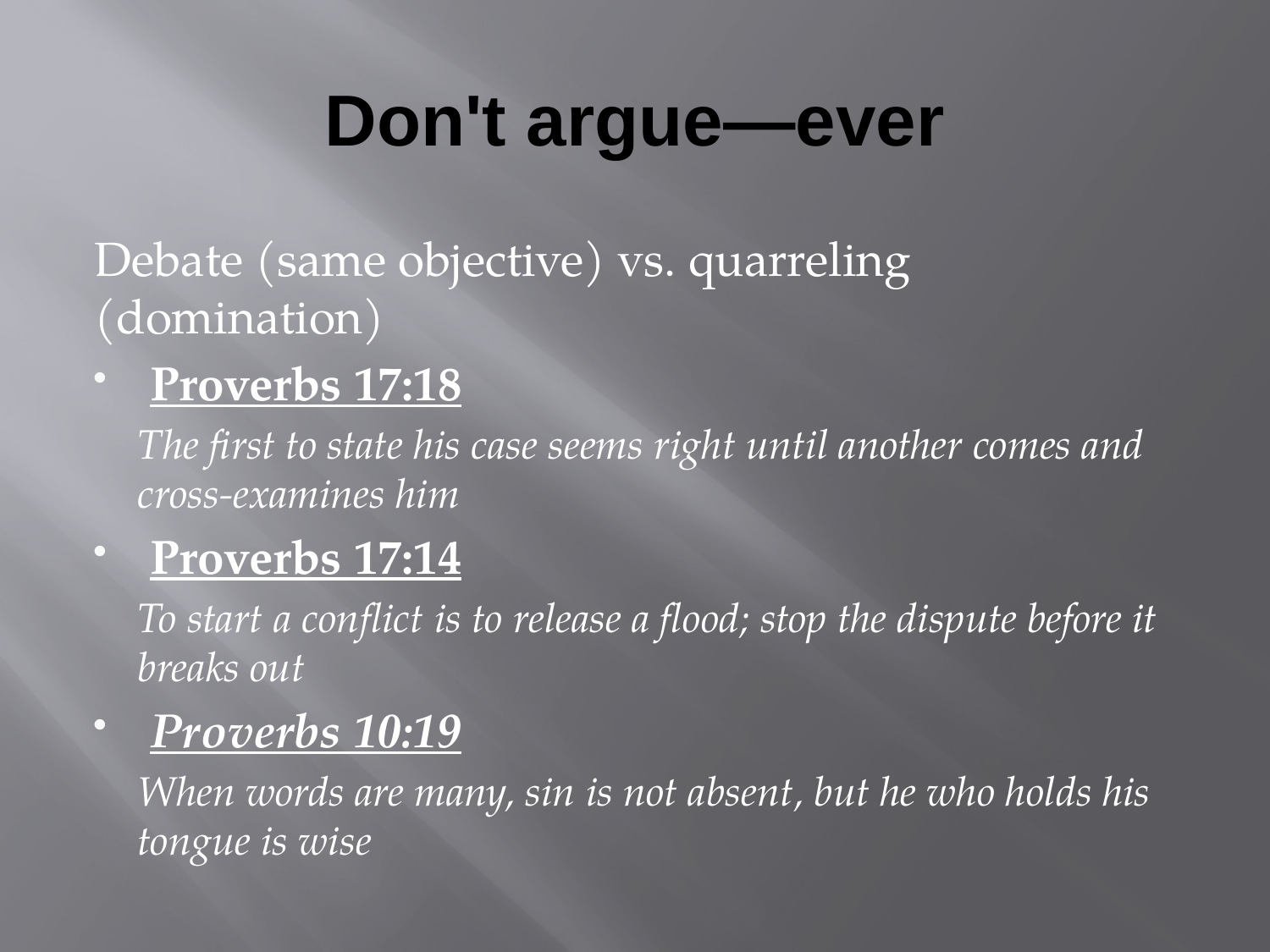

# Don't argue—ever
Debate (same objective) vs. quarreling (domination)
Proverbs 17:18
The first to state his case seems right until another comes and cross-examines him
Proverbs 17:14
To start a conflict is to release a flood; stop the dispute before it breaks out
Proverbs 10:19
When words are many, sin is not absent, but he who holds his tongue is wise